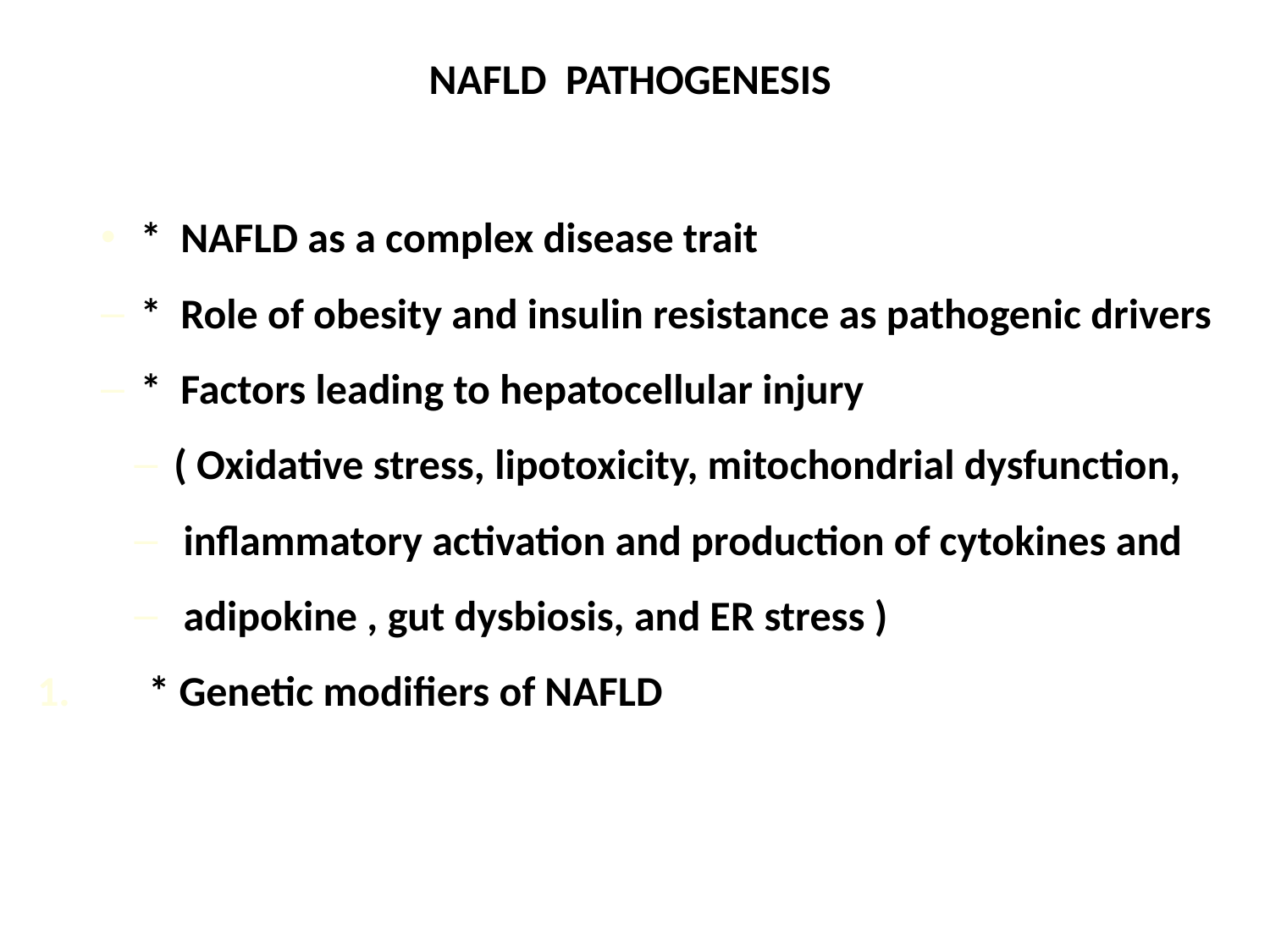

NAFLD  PATHOGENESIS
*  NAFLD as a complex disease trait
*  Role of obesity and insulin resistance as pathogenic drivers
*  Factors leading to hepatocellular injury
 ( Oxidative stress, lipotoxicity, mitochondrial dysfunction,
  inflammatory activation and production of cytokines and
  adipokine , gut dysbiosis, and ER stress )
     * Genetic modifiers of NAFLD